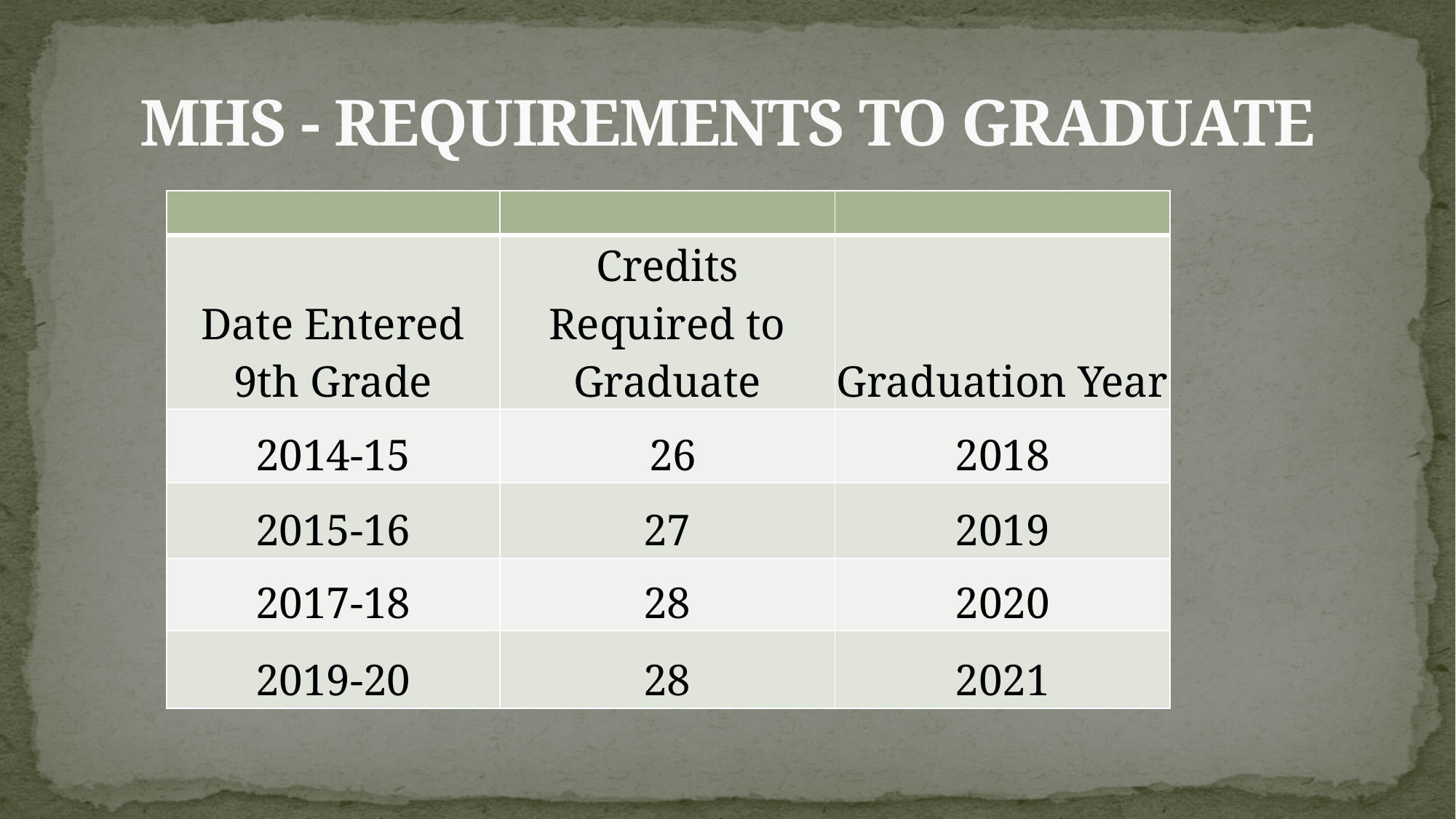

# MHS - REQUIREMENTS TO GRADUATE
|  |  |  |
| --- | --- | --- |
| Date Entered 9th Grade | Credits Required to Graduate | Graduation Year |
| 2014-15 | 26 | 2018 |
| 2015-16 | 27 | 2019 |
| 2017-18 | 28 | 2020 |
| 2019-20 | 28 | 2021 |